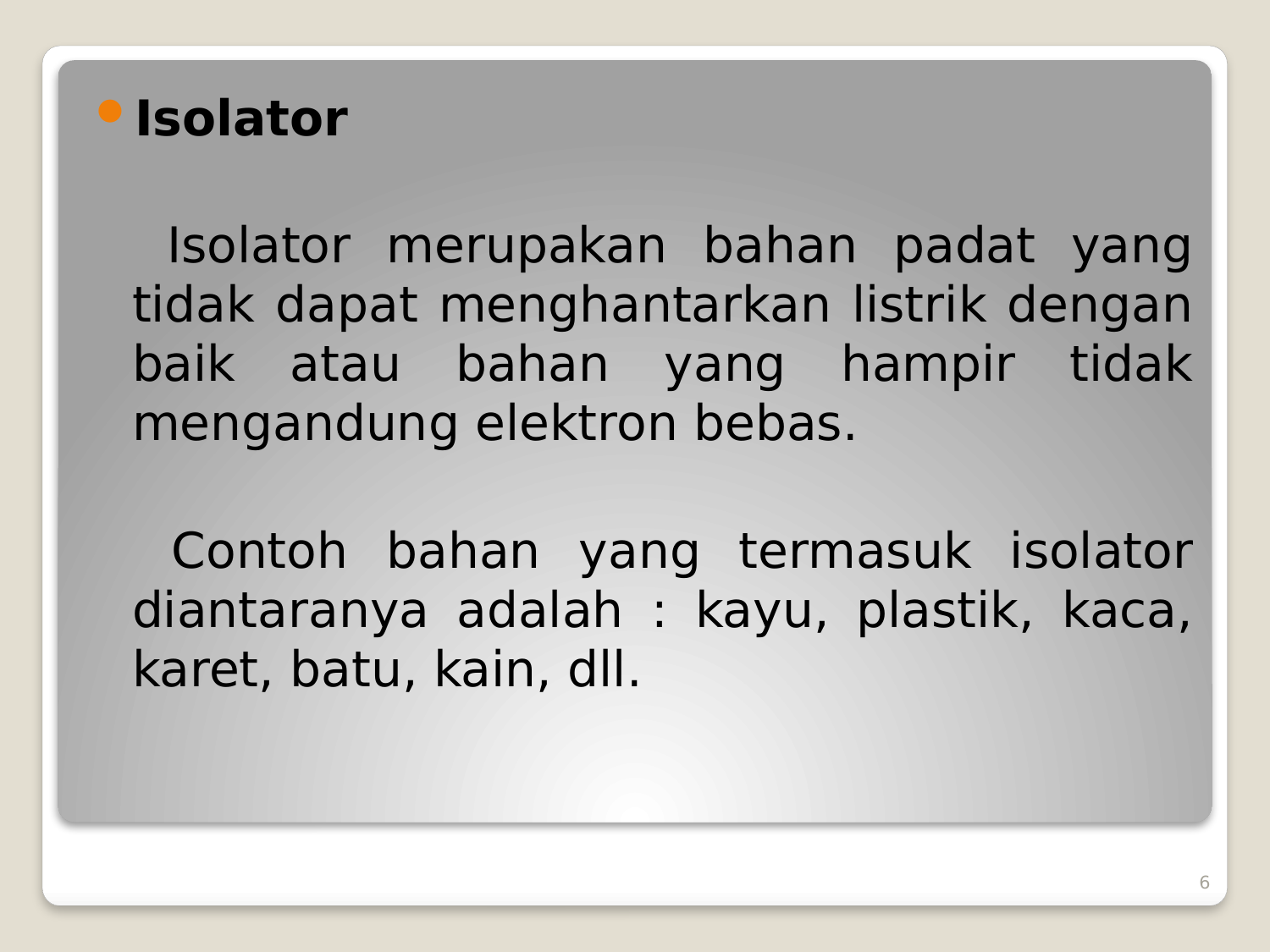

Isolator

  Isolator merupakan bahan padat yang tidak dapat menghantarkan listrik dengan baik atau bahan yang hampir tidak mengandung elektron bebas.

  Contoh bahan yang termasuk isolator diantaranya adalah : kayu, plastik, kaca, karet, batu, kain, dll.
6